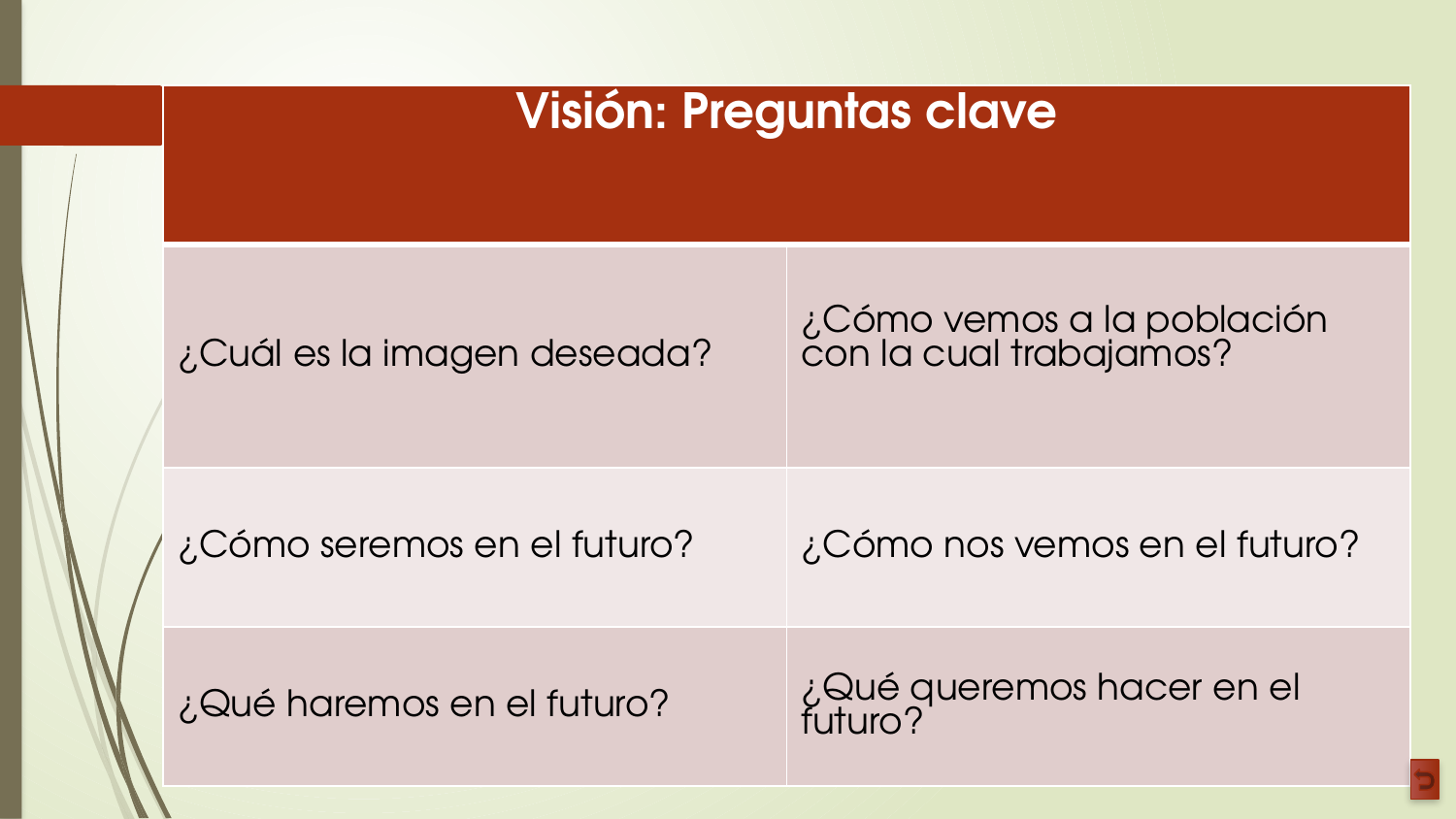

| Visión: Preguntas clave |  |
| --- | --- |
| ¿Cuál es la imagen deseada? | ¿Cómo vemos a la población con la cual trabajamos? |
| ¿Cómo seremos en el futuro? | ¿Cómo nos vemos en el futuro? |
| ¿Qué haremos en el futuro? | ¿Qué queremos hacer en el futuro? |